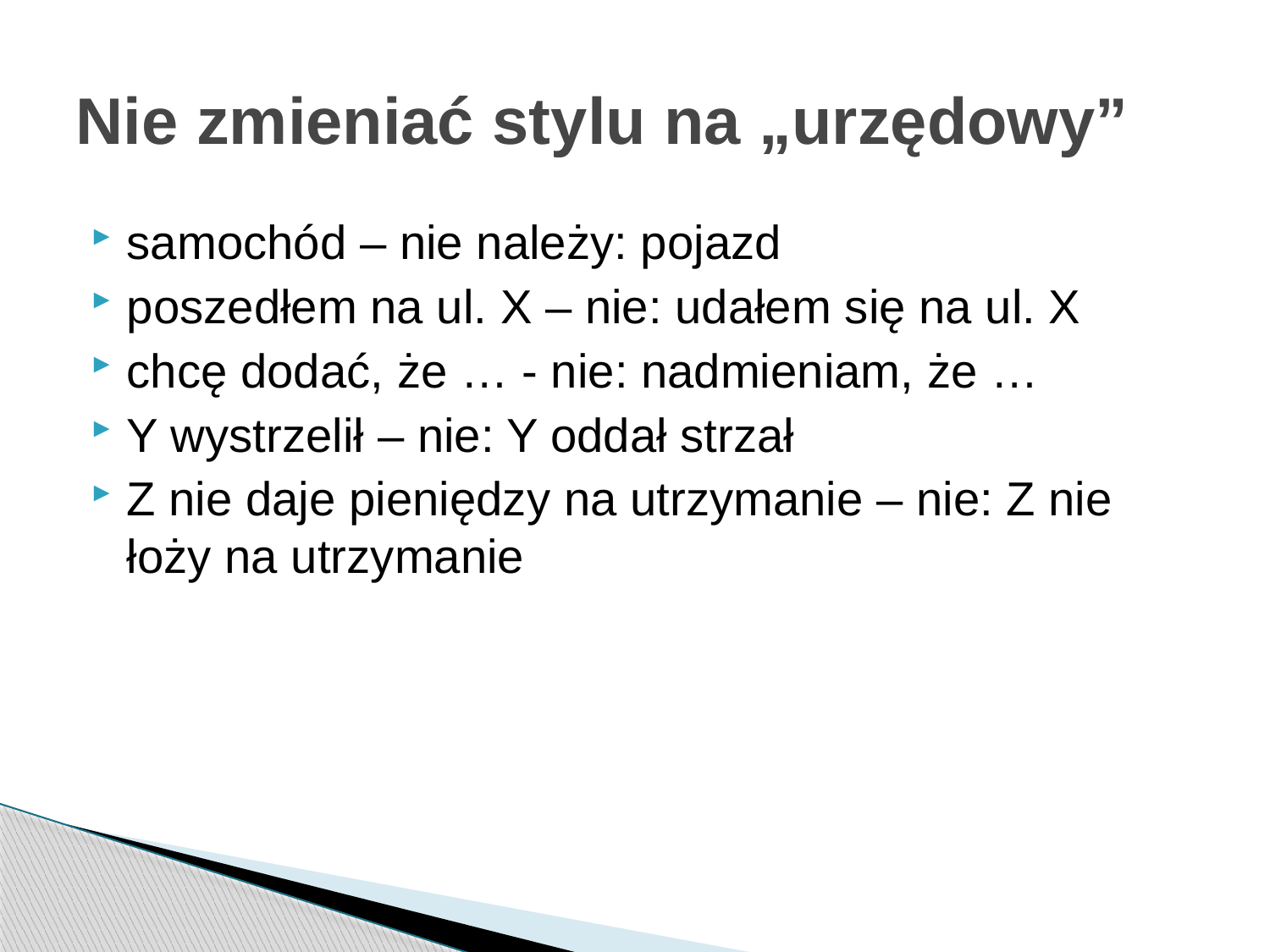

# Nie zmieniać stylu na „urzędowy”
samochód – nie należy: pojazd
poszedłem na ul. X – nie: udałem się na ul. X
chcę dodać, że … - nie: nadmieniam, że …
Y wystrzelił – nie: Y oddał strzał
Z nie daje pieniędzy na utrzymanie – nie: Z nie łoży na utrzymanie